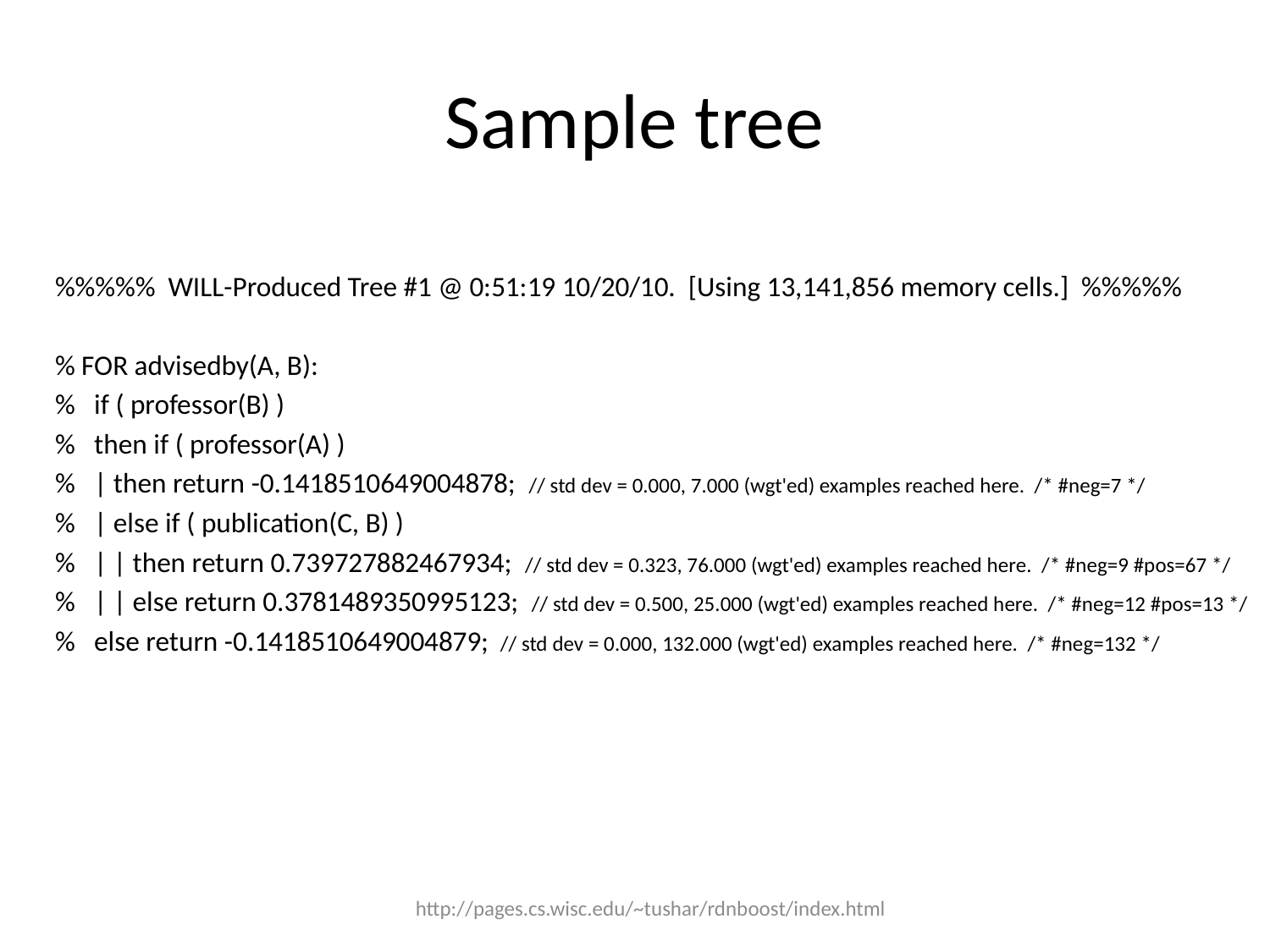

# Sample tree

%%%%%  WILL-Produced Tree #1 @ 0:51:19 10/20/10.  [Using 13,141,856 memory cells.]  %%%%%

% FOR advisedby(A, B):
%   if ( professor(B) )
%   then if ( professor(A) )
%   | then return -0.1418510649004878;  // std dev = 0.000, 7.000 (wgt'ed) examples reached here.  /* #neg=7 */
%   | else if ( publication(C, B) )
%   | | then return 0.739727882467934;  // std dev = 0.323, 76.000 (wgt'ed) examples reached here.  /* #neg=9 #pos=67 */
%   | | else return 0.3781489350995123;  // std dev = 0.500, 25.000 (wgt'ed) examples reached here.  /* #neg=12 #pos=13 */
%   else return -0.1418510649004879;  // std dev = 0.000, 132.000 (wgt'ed) examples reached here.  /* #neg=132 */

http://pages.cs.wisc.edu/~tushar/rdnboost/index.html